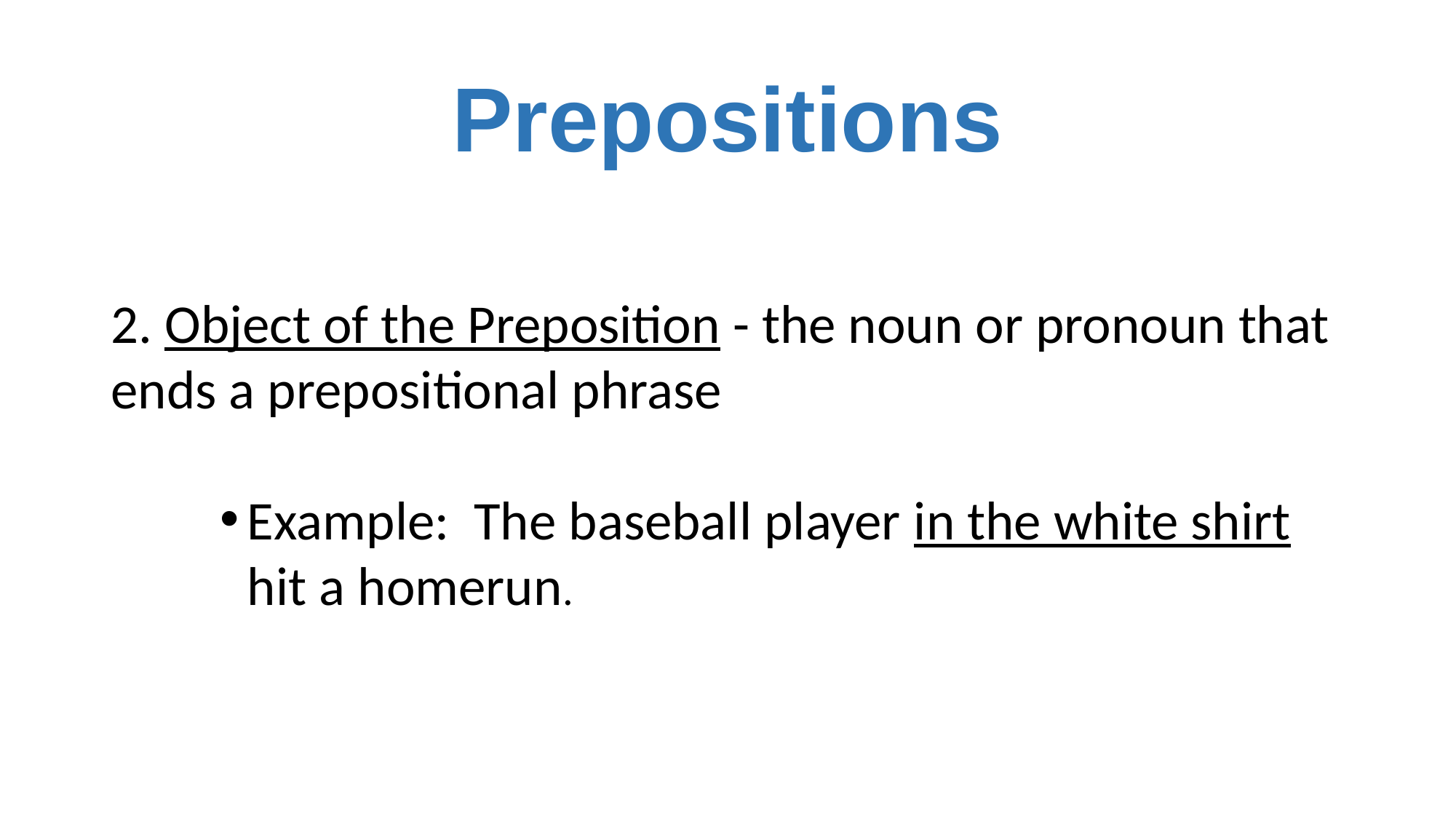

# Prepositions

2. Object of the Preposition - the noun or pronoun that ends a prepositional phrase

Example:  The baseball player in the white shirt hit a homerun.